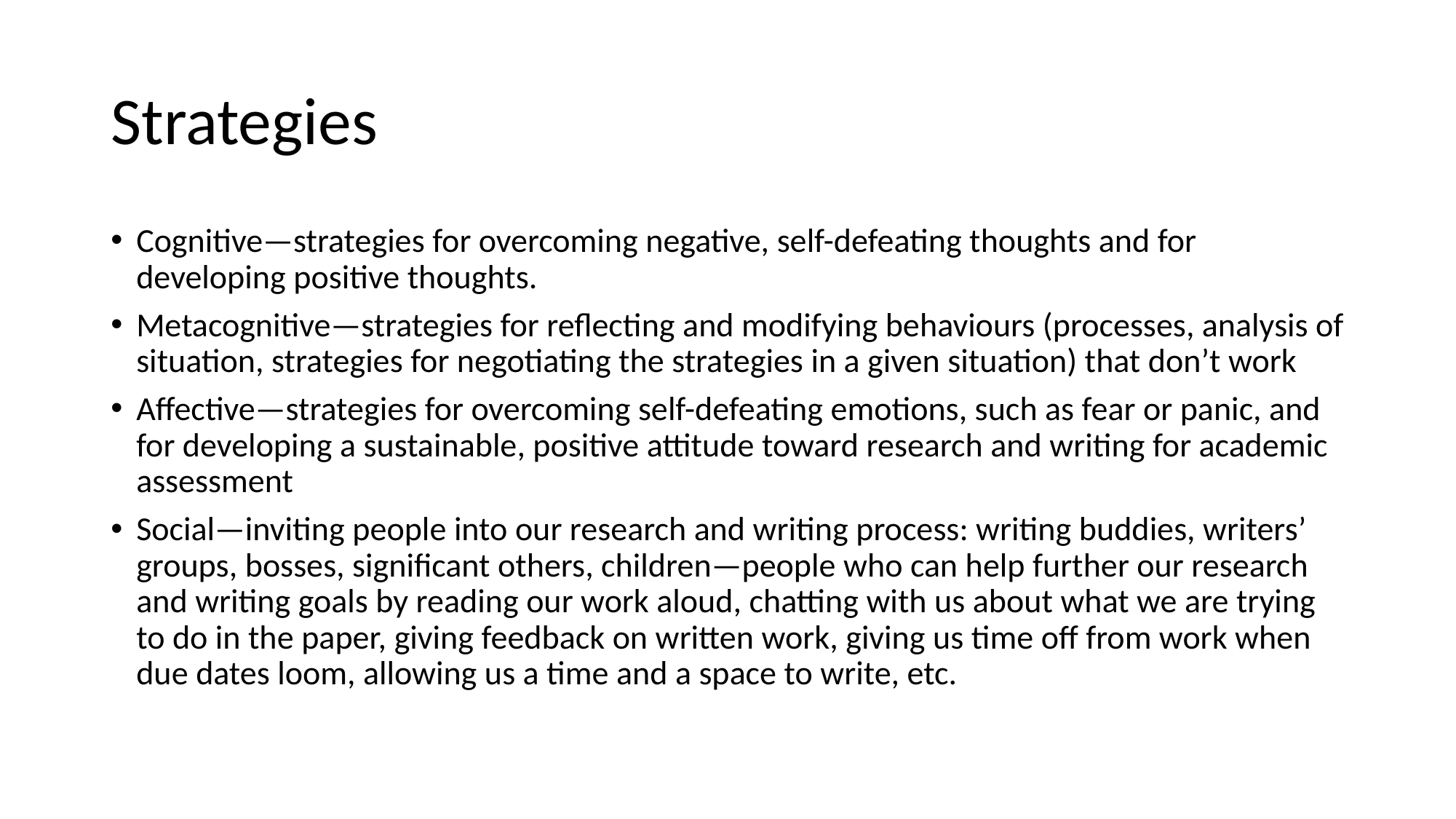

# Strategies
Cognitive—strategies for overcoming negative, self-defeating thoughts and for developing positive thoughts.
Metacognitive—strategies for reflecting and modifying behaviours (processes, analysis of situation, strategies for negotiating the strategies in a given situation) that don’t work
Affective—strategies for overcoming self-defeating emotions, such as fear or panic, and for developing a sustainable, positive attitude toward research and writing for academic assessment
Social—inviting people into our research and writing process: writing buddies, writers’ groups, bosses, significant others, children—people who can help further our research and writing goals by reading our work aloud, chatting with us about what we are trying to do in the paper, giving feedback on written work, giving us time off from work when due dates loom, allowing us a time and a space to write, etc.